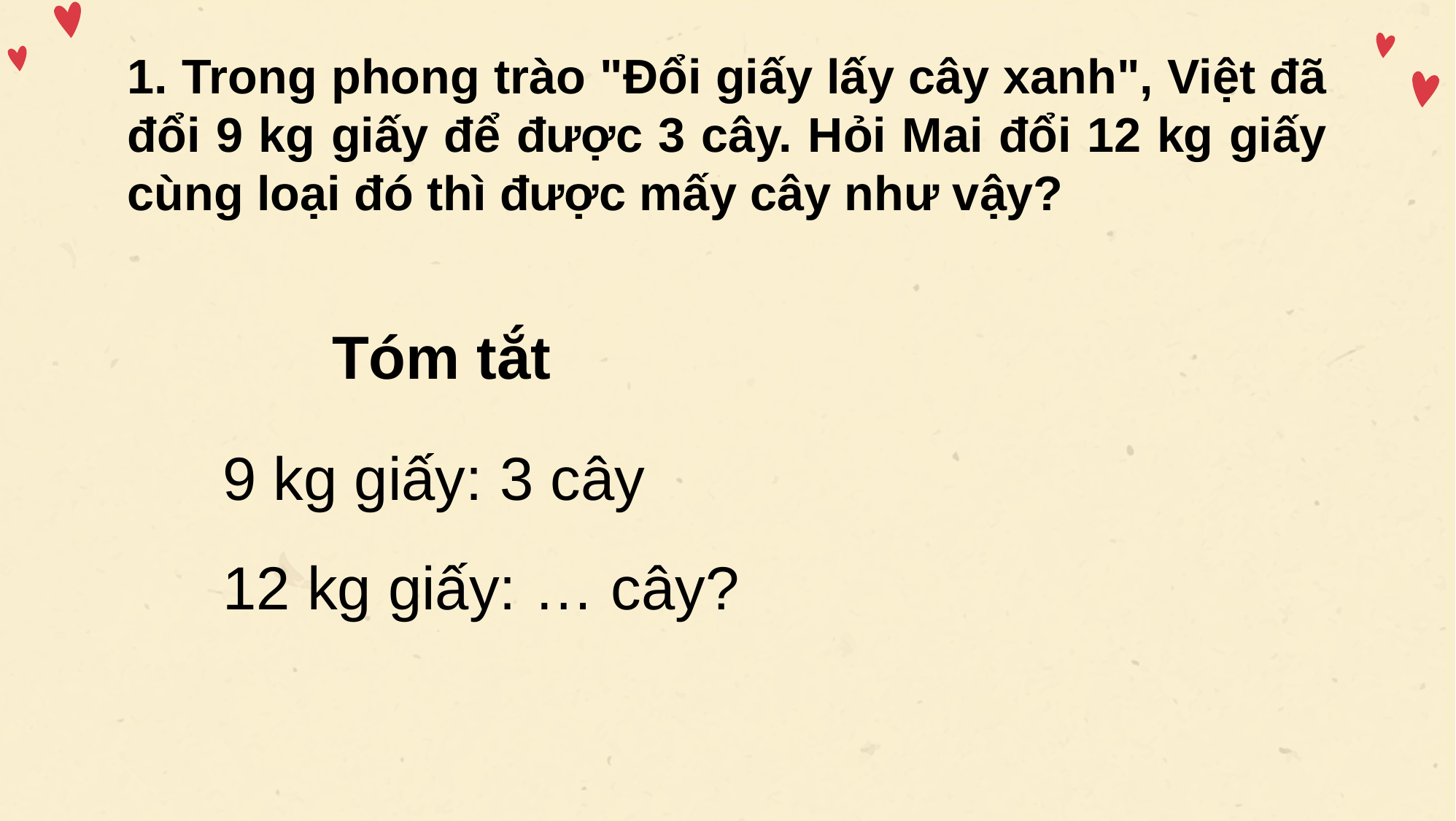

1. Trong phong trào "Đổi giấy lấy cây xanh", Việt đã đổi 9 kg giấy để được 3 cây. Hỏi Mai đổi 12 kg giấy cùng loại đó thì được mấy cây như vậy?
Tóm tắt
9 kg giấy: 3 cây
12 kg giấy: … cây?